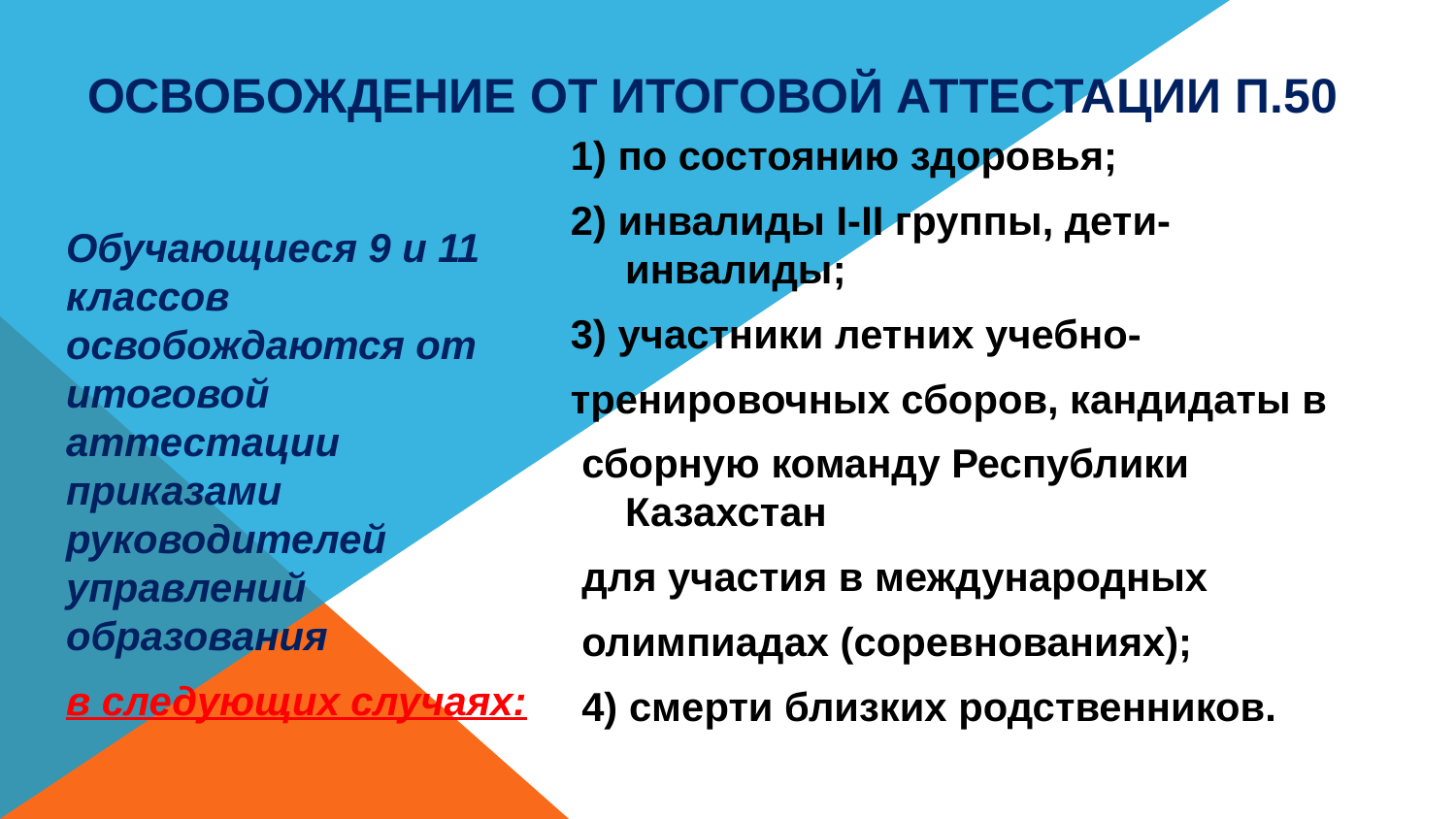

# Освобождение от итоговой аттестации п.50
1) по состоянию здоровья;
2) инвалиды І-II группы, дети-инвалиды;
3) участники летних учебно-
тренировочных сборов, кандидаты в
 сборную команду Республики Казахстан
 для участия в международных
 олимпиадах (соревнованиях);
 4) смерти близких родственников.

Обучающиеся 9 и 11 классов освобождаются от итоговой аттестации приказами руководителей управлений образования
в следующих случаях: